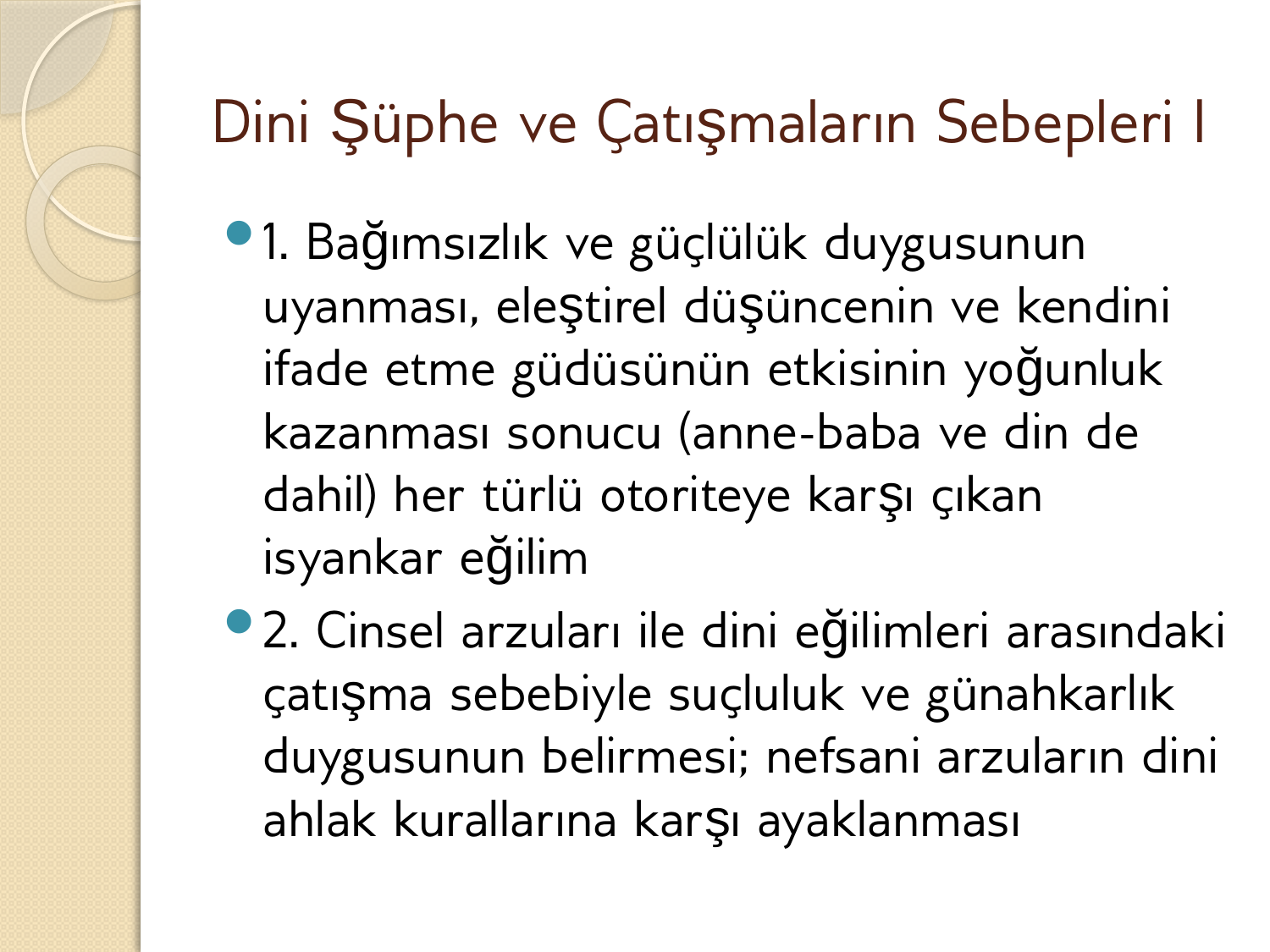

# Dini Şüphe ve Çatışmaların Sebepleri I
1. Bağımsızlık ve güçlülük duygusunun uyanması, eleştirel düşüncenin ve kendini ifade etme güdüsünün etkisinin yoğunluk kazanması sonucu (anne-baba ve din de dahil) her türlü otoriteye karşı çıkan isyankar eğilim
2. Cinsel arzuları ile dini eğilimleri arasındaki çatışma sebebiyle suçluluk ve günahkarlık duygusunun belirmesi; nefsani arzuların dini ahlak kurallarına karşı ayaklanması